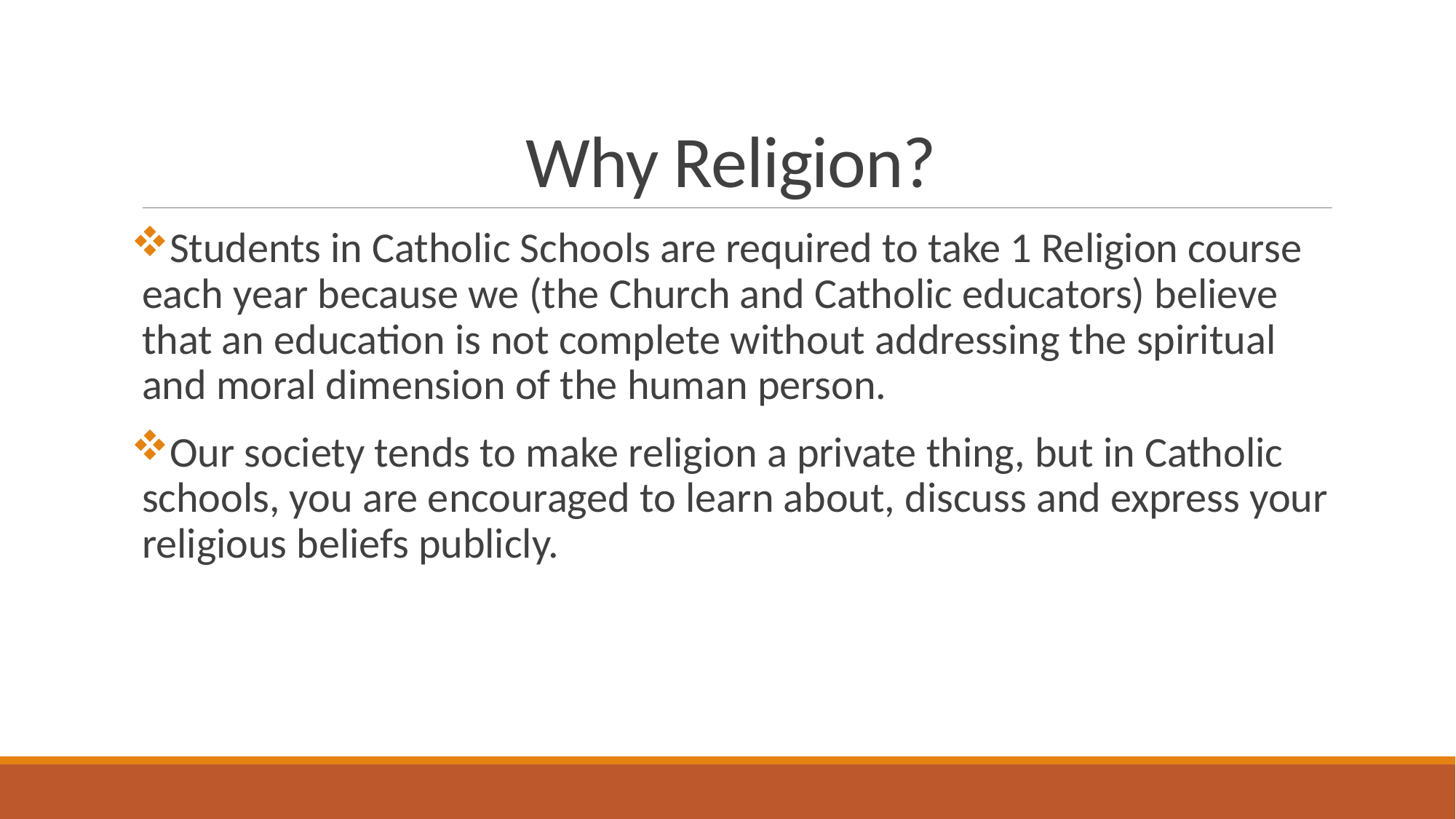

# Why Religion?
Students in Catholic Schools are required to take 1 Religion course each year because we (the Church and Catholic educators) believe that an education is not complete without addressing the spiritual and moral dimension of the human person.
Our society tends to make religion a private thing, but in Catholic schools, you are encouraged to learn about, discuss and express your religious beliefs publicly.